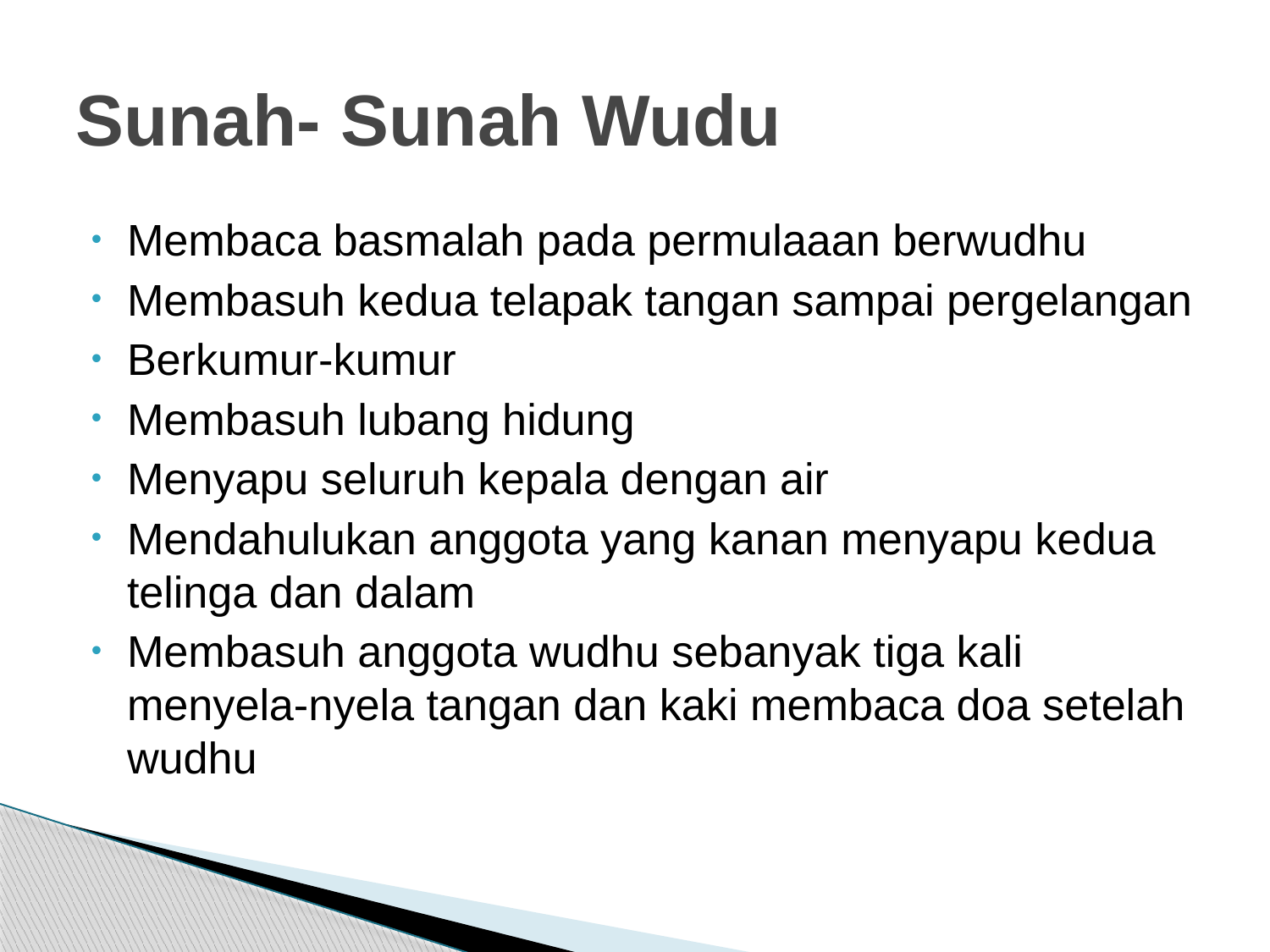

# Sunah- Sunah Wudu
Membaca basmalah pada permulaaan berwudhu
Membasuh kedua telapak tangan sampai pergelangan
Berkumur-kumur
Membasuh lubang hidung
Menyapu seluruh kepala dengan air
Mendahulukan anggota yang kanan menyapu kedua telinga dan dalam
Membasuh anggota wudhu sebanyak tiga kali menyela-nyela tangan dan kaki membaca doa setelah wudhu